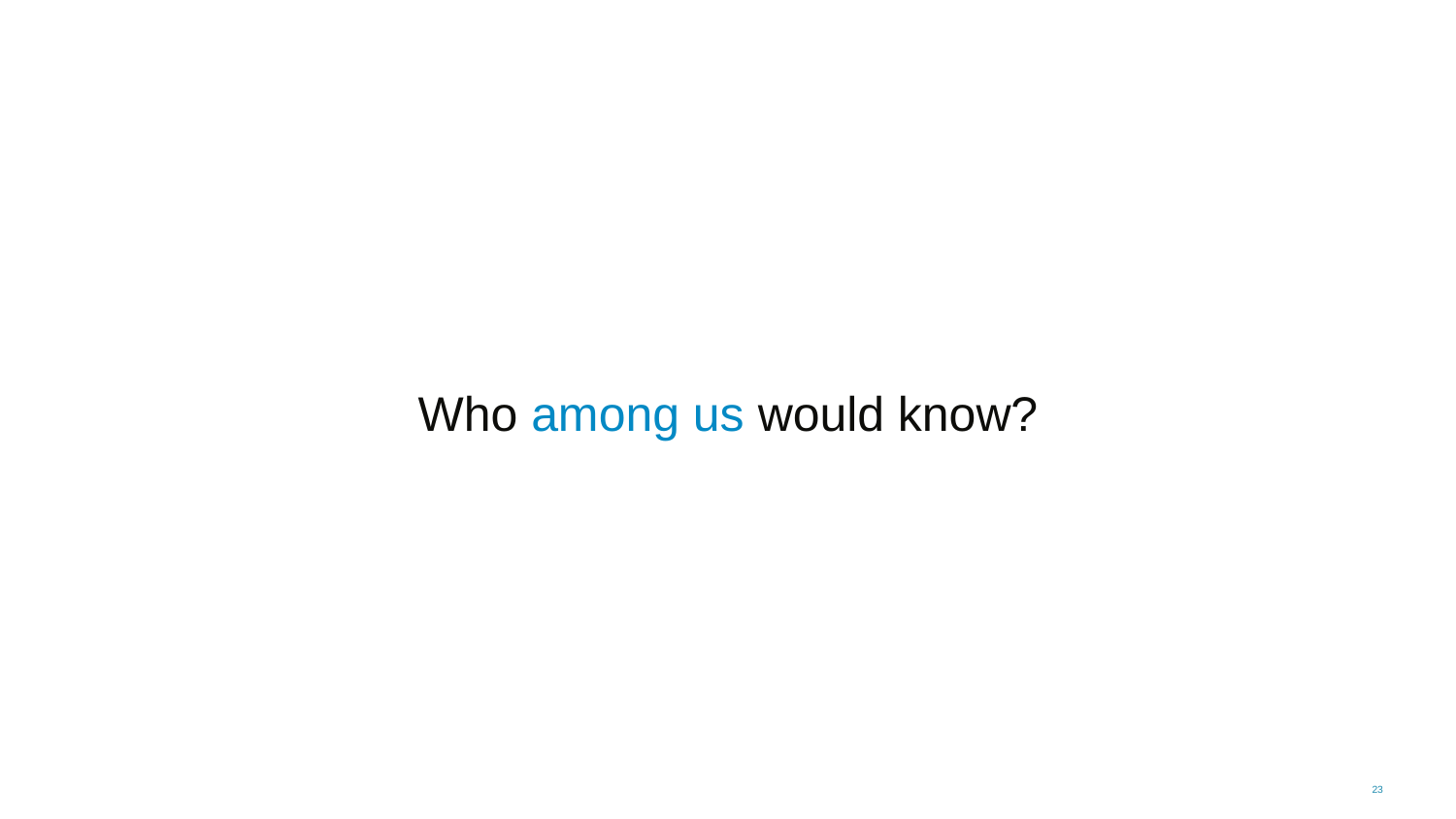

# Who among us would know?
23